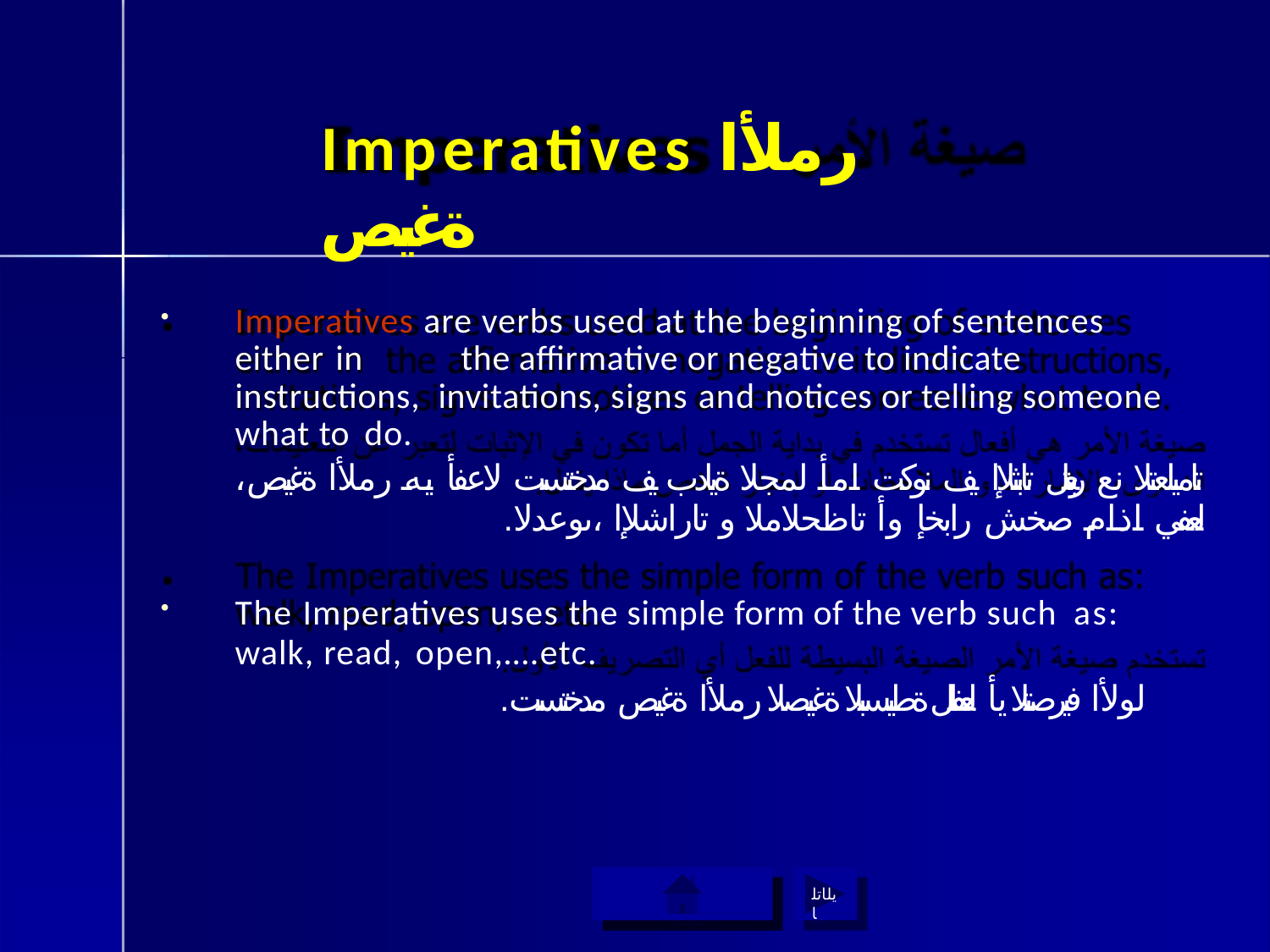

# Imperatives رملأا ةغيص

Imperatives are verbs used at the beginning of sentences  either in	the affirmative or negative to indicate instructions,  invitations, signs and notices or telling someone what to do.
،تاميلعتلا  نع ربعتل تابثلإا   يف نوكت   امأ لمجلا ةيادب  يف مدختست     لاعفأ  يه رملأا ةغيص
.لعفي     اذام صخش  رابخإ  وأ تاظحلاملا و تاراشلإا ،ىوعدلا

The Imperatives uses the simple form of the verb such as:
walk, read, open,….etc.
.لولأا فيرصتلا يأ لعفلل ةطيسبلا ةغيصلا رملأا ةغيص مدختست

ةيسيئرلا ةمئاقلا ىلإ ةدوع
يلاتلا